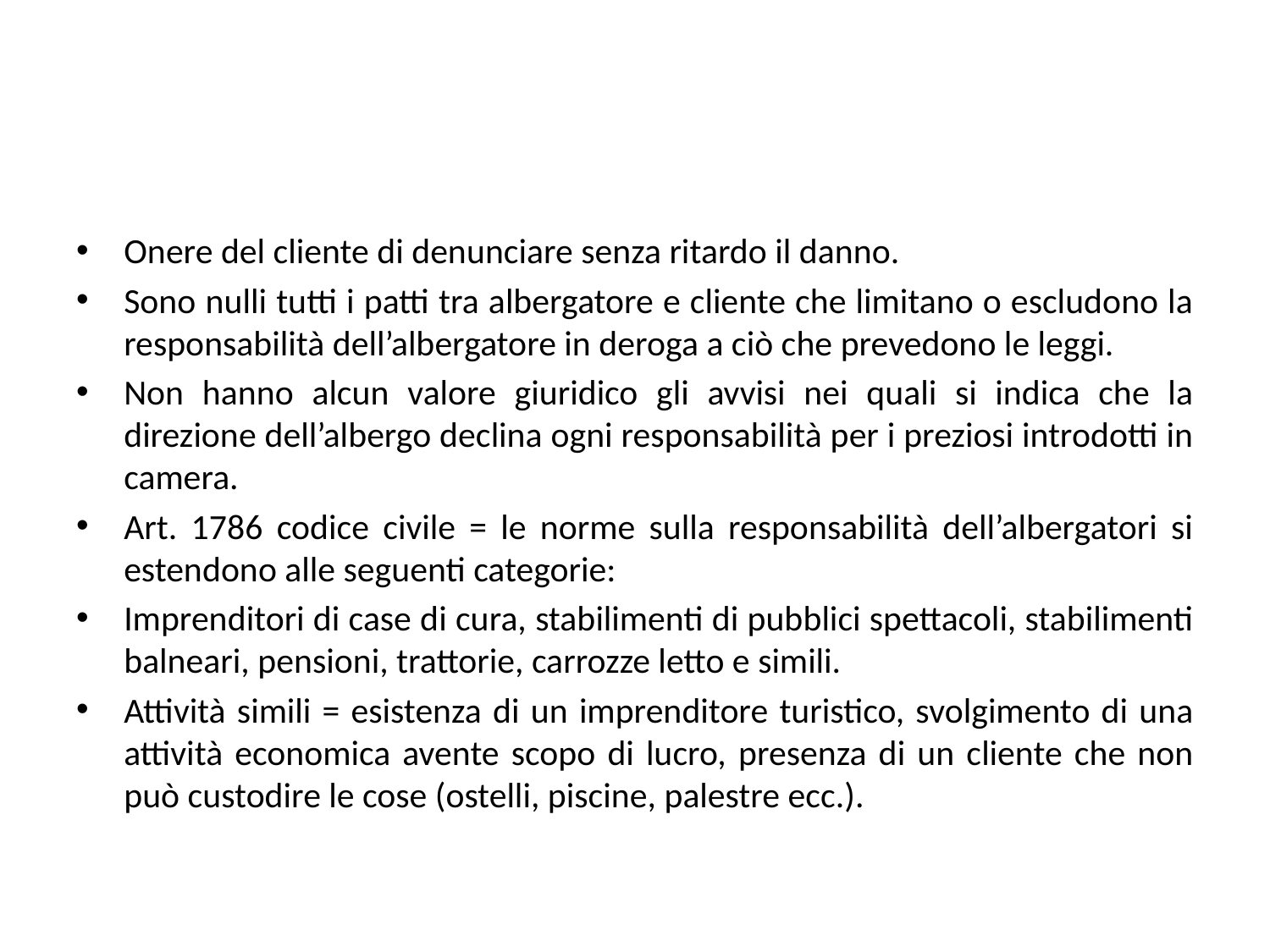

#
Onere del cliente di denunciare senza ritardo il danno.
Sono nulli tutti i patti tra albergatore e cliente che limitano o escludono la responsabilità dell’albergatore in deroga a ciò che prevedono le leggi.
Non hanno alcun valore giuridico gli avvisi nei quali si indica che la direzione dell’albergo declina ogni responsabilità per i preziosi introdotti in camera.
Art. 1786 codice civile = le norme sulla responsabilità dell’albergatori si estendono alle seguenti categorie:
Imprenditori di case di cura, stabilimenti di pubblici spettacoli, stabilimenti balneari, pensioni, trattorie, carrozze letto e simili.
Attività simili = esistenza di un imprenditore turistico, svolgimento di una attività economica avente scopo di lucro, presenza di un cliente che non può custodire le cose (ostelli, piscine, palestre ecc.).